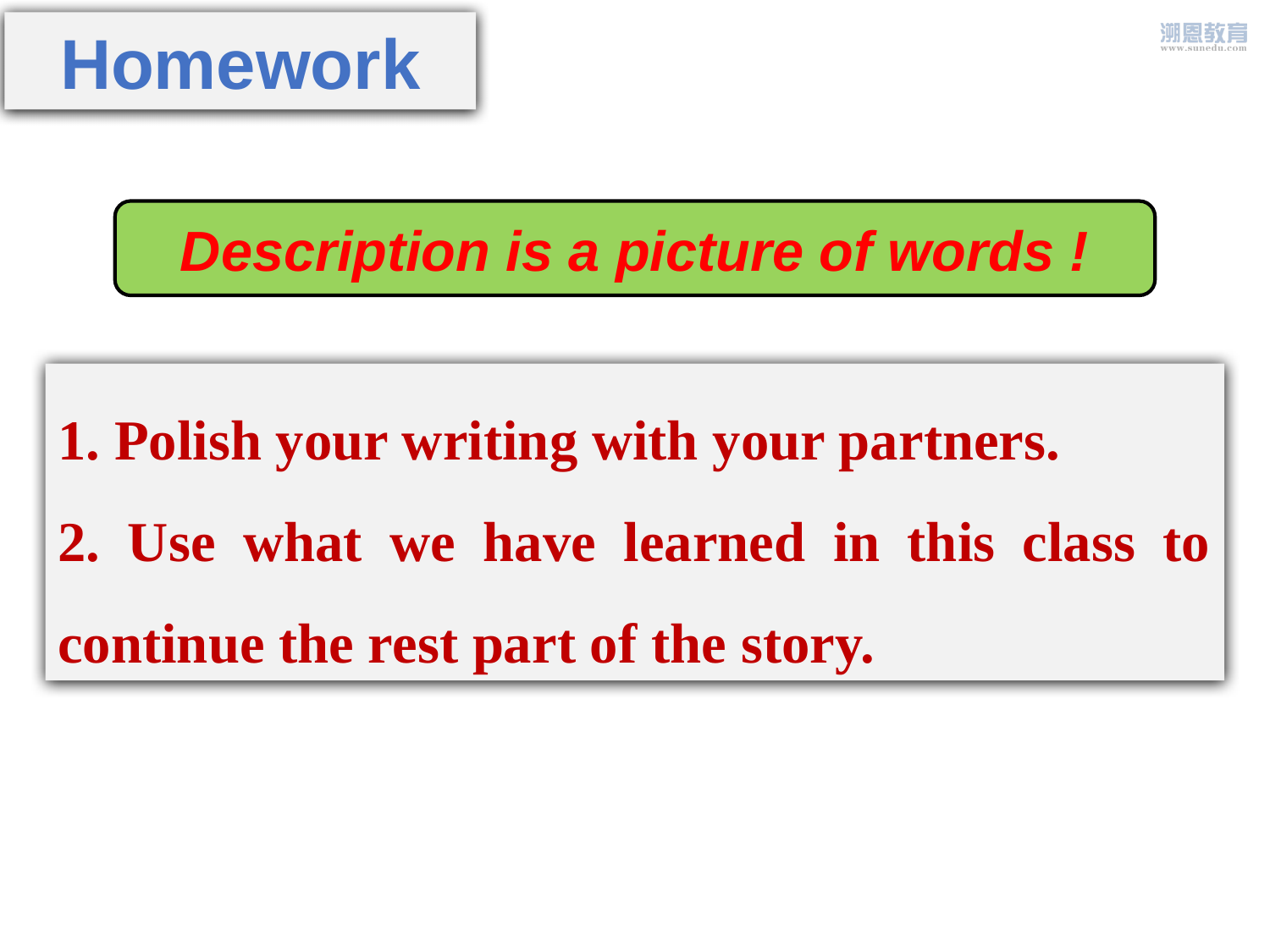

Homework
Description is a picture of words !
1. Polish your writing with your partners.
2. Use what we have learned in this class to continue the rest part of the story.